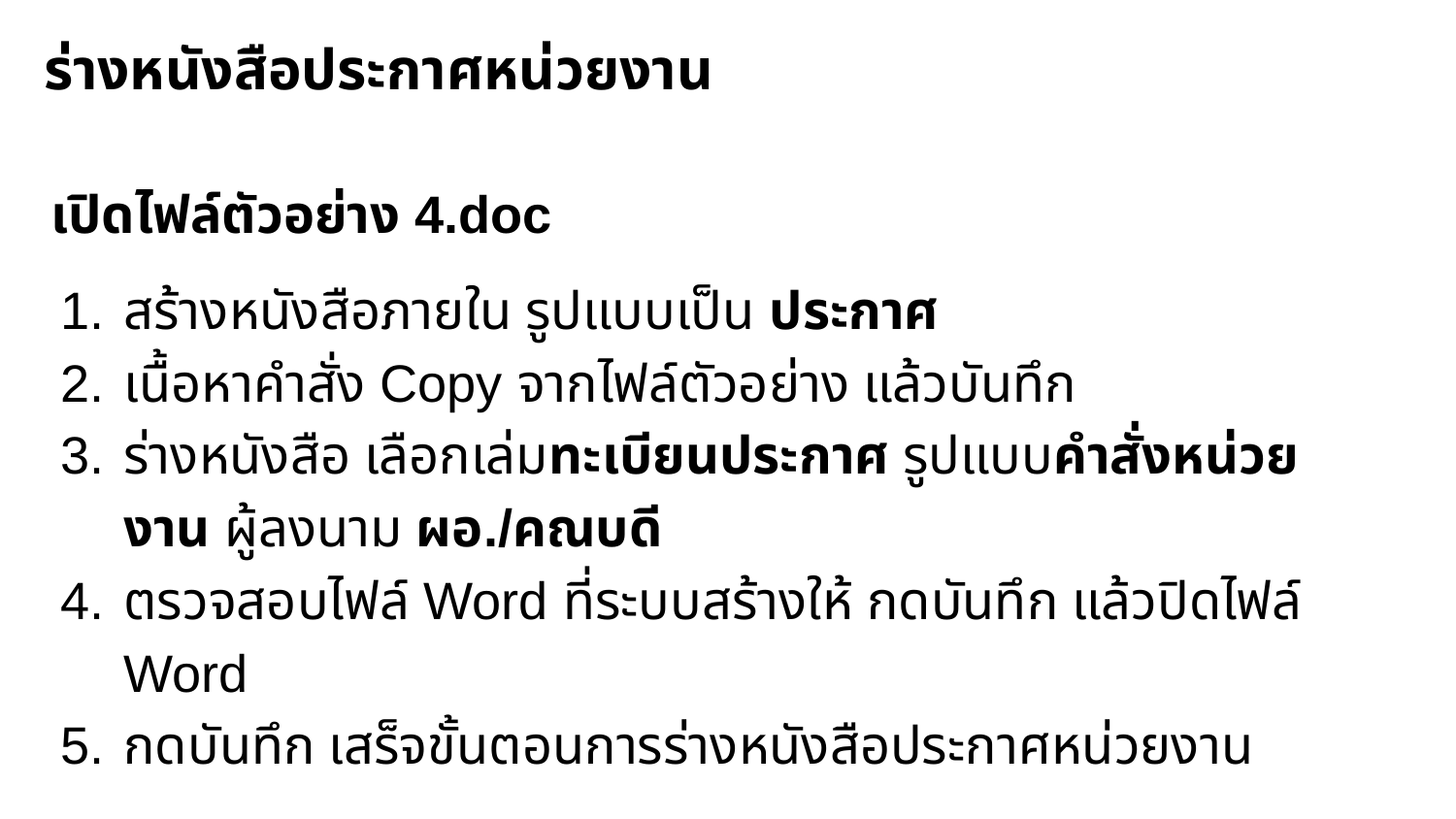

# ร่างหนังสือประกาศหน่วยงาน
เปิดไฟล์ตัวอย่าง 4.doc
สร้างหนังสือภายใน รูปแบบเป็น ประกาศ
เนื้อหาคำสั่ง Copy จากไฟล์ตัวอย่าง แล้วบันทึก
ร่างหนังสือ เลือกเล่มทะเบียนประกาศ รูปแบบคำสั่งหน่วยงาน ผู้ลงนาม ผอ./คณบดี
ตรวจสอบไฟล์ Word ที่ระบบสร้างให้ กดบันทึก แล้วปิดไฟล์ Word
กดบันทึก เสร็จขั้นตอนการร่างหนังสือประกาศหน่วยงาน